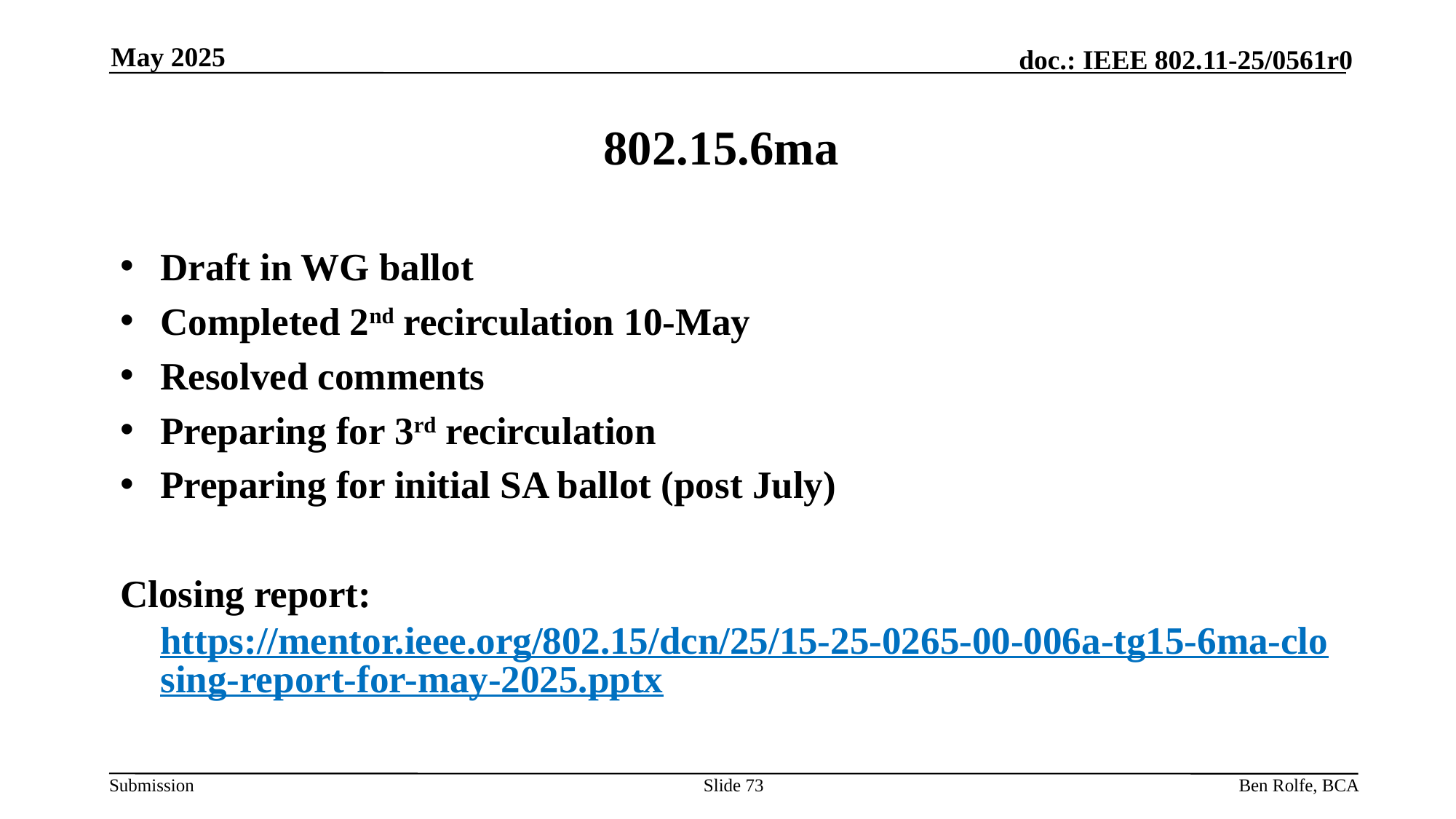

May 2025
# 802.15.6ma
Draft in WG ballot
Completed 2nd recirculation 10-May
Resolved comments
Preparing for 3rd recirculation
Preparing for initial SA ballot (post July)

Closing report: https://mentor.ieee.org/802.15/dcn/25/15-25-0265-00-006a-tg15-6ma-closing-report-for-may-2025.pptx

Slide 73
Ben Rolfe, BCA